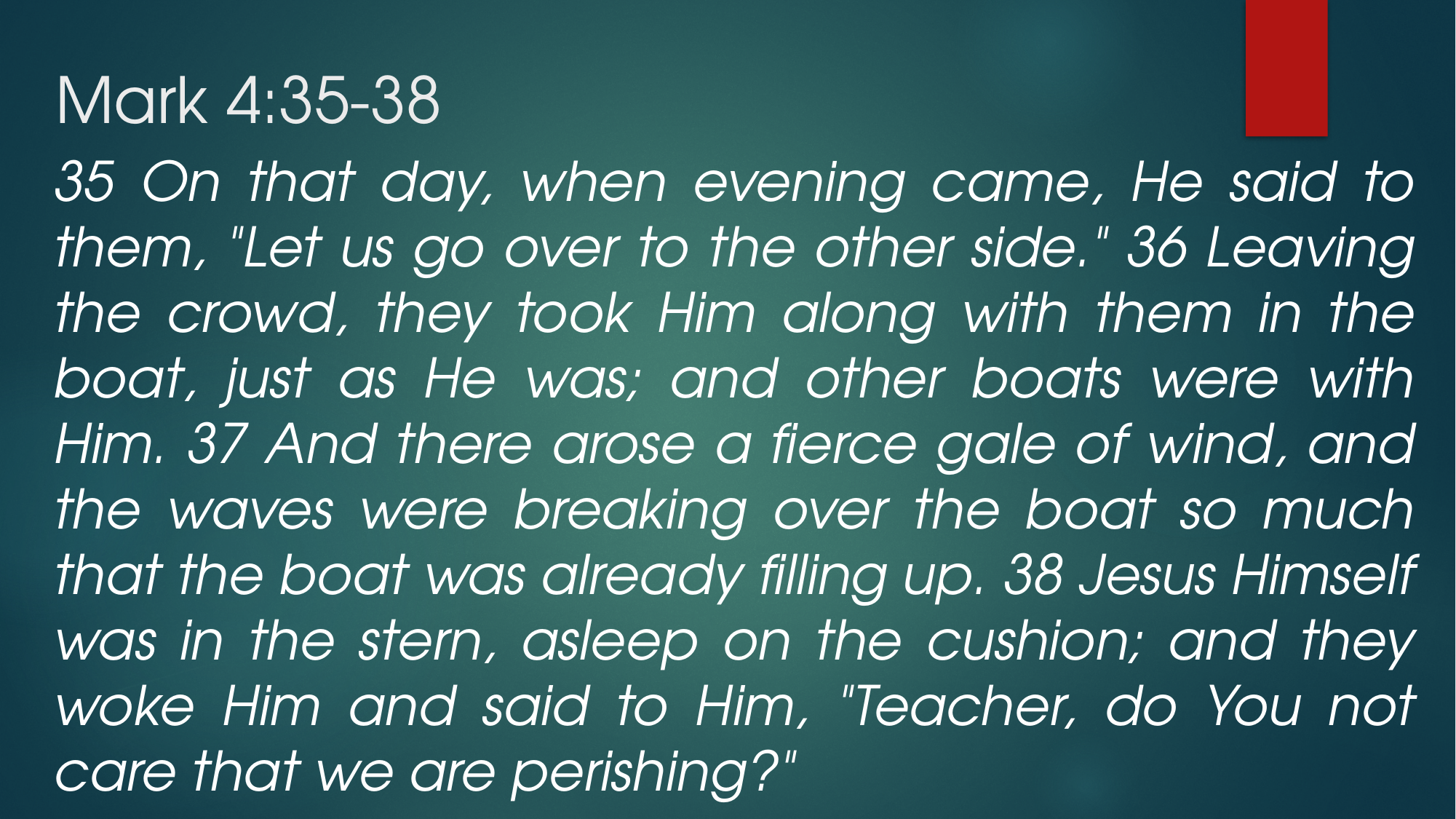

# Mark 4:35-38
35 On that day, when evening came, He said to them, "Let us go over to the other side." 36 Leaving the crowd, they took Him along with them in the boat, just as He was; and other boats were with Him. 37 And there arose a fierce gale of wind, and the waves were breaking over the boat so much that the boat was already filling up. 38 Jesus Himself was in the stern, asleep on the cushion; and they woke Him and said to Him, "Teacher, do You not care that we are perishing?"